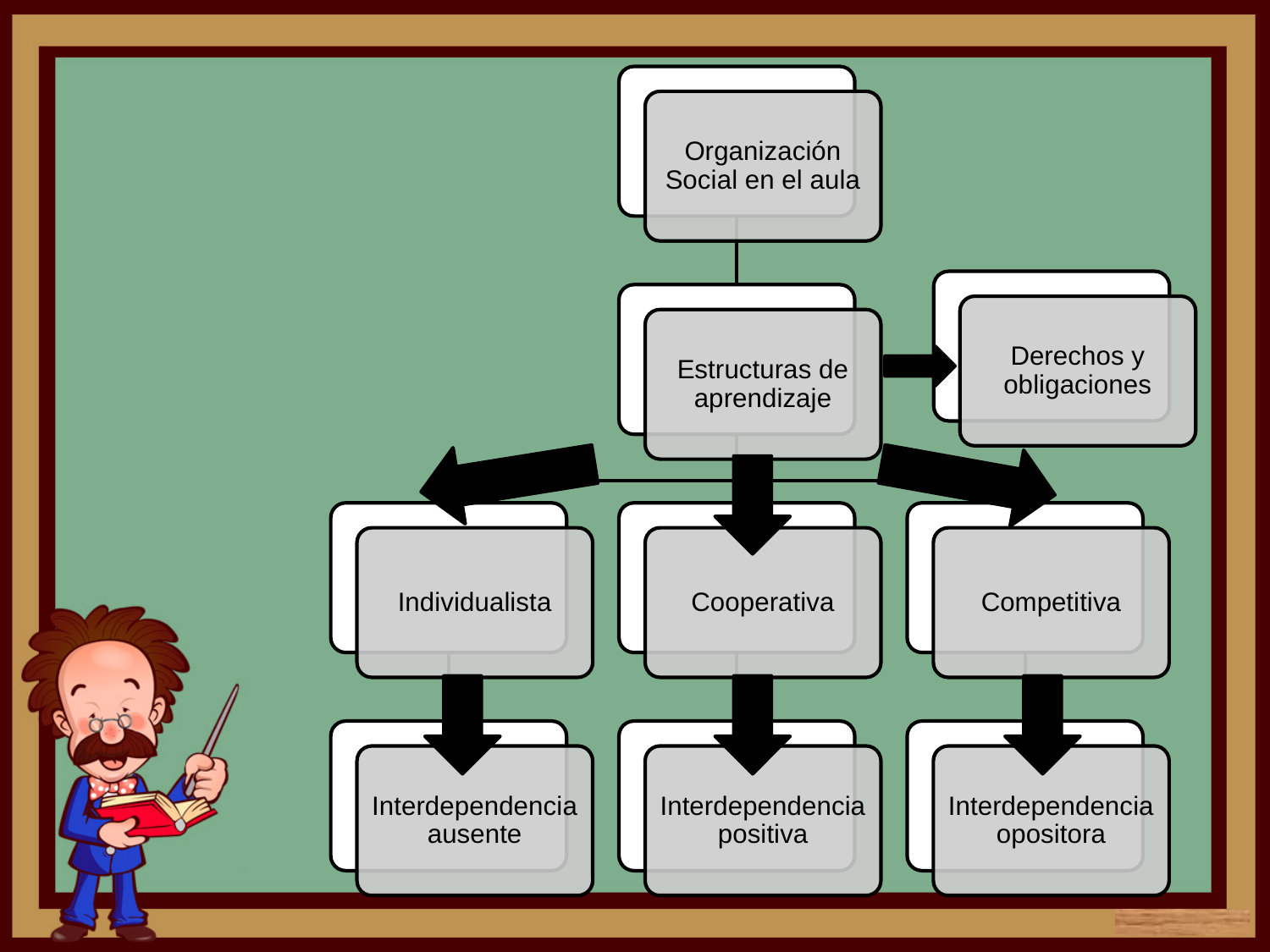

Organización Social en el aula
Estructuras de aprendizaje
Individualista
Interdependencia ausente
Cooperativa
Interdependencia positiva
Competitiva
Interdependencia opositora
Derechos y obligaciones